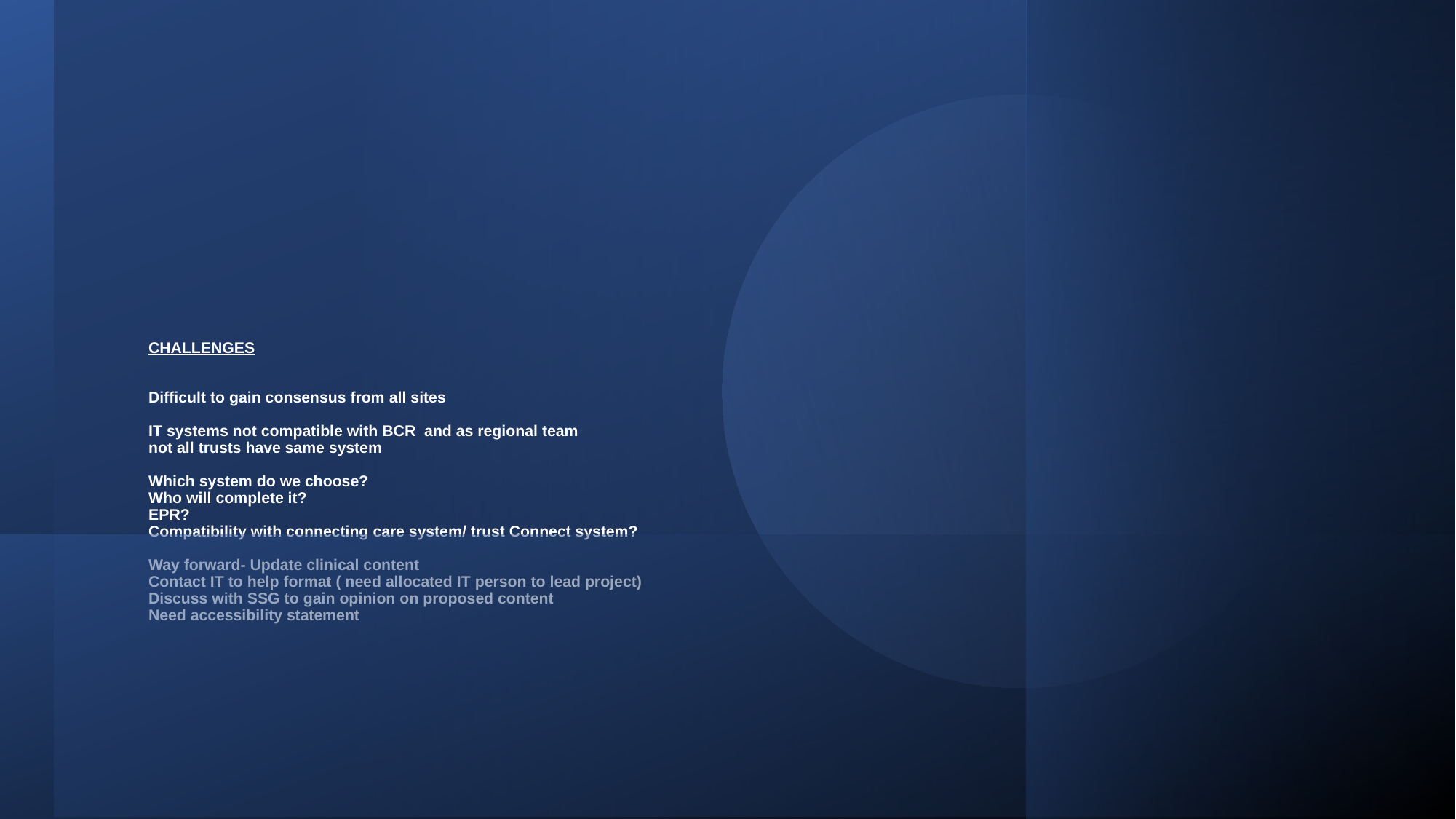

# CHALLENGES Difficult to gain consensus from all sites IT systems not compatible with BCR  and as regional team not all trusts have same system Which system do we choose? Who will complete it? EPR? Compatibility with connecting care system/ trust Connect system? Way forward- Update clinical content Contact IT to help format ( need allocated IT person to lead project) Discuss with SSG to gain opinion on proposed content Need accessibility statement